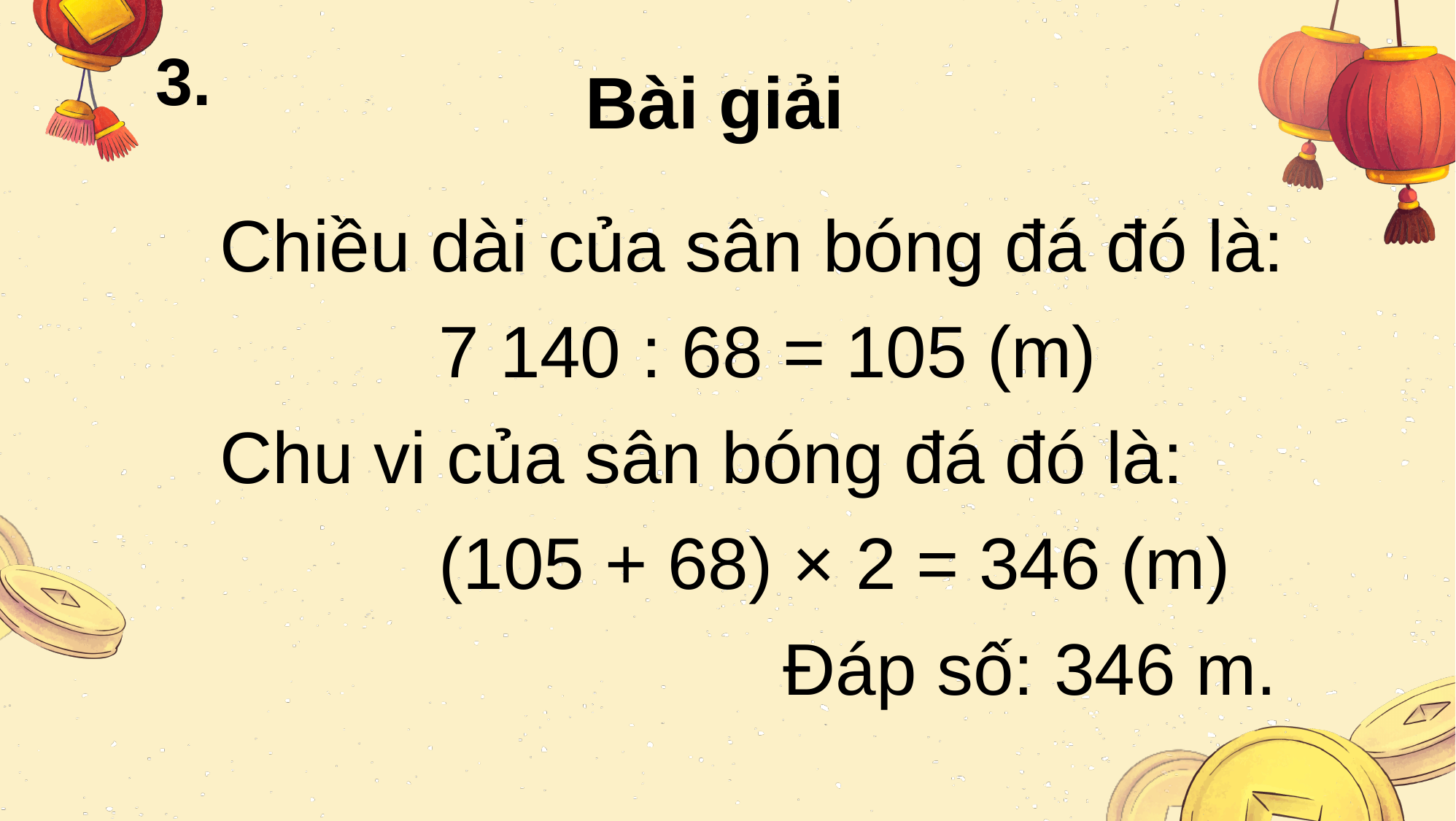

3.
Bài giải
Chiều dài của sân bóng đá đó là:
      	7 140 : 68 = 105 (m)
Chu vi của sân bóng đá đó là:
		(105 + 68) × 2 = 346 (m)
		                 Đáp số: 346 m.